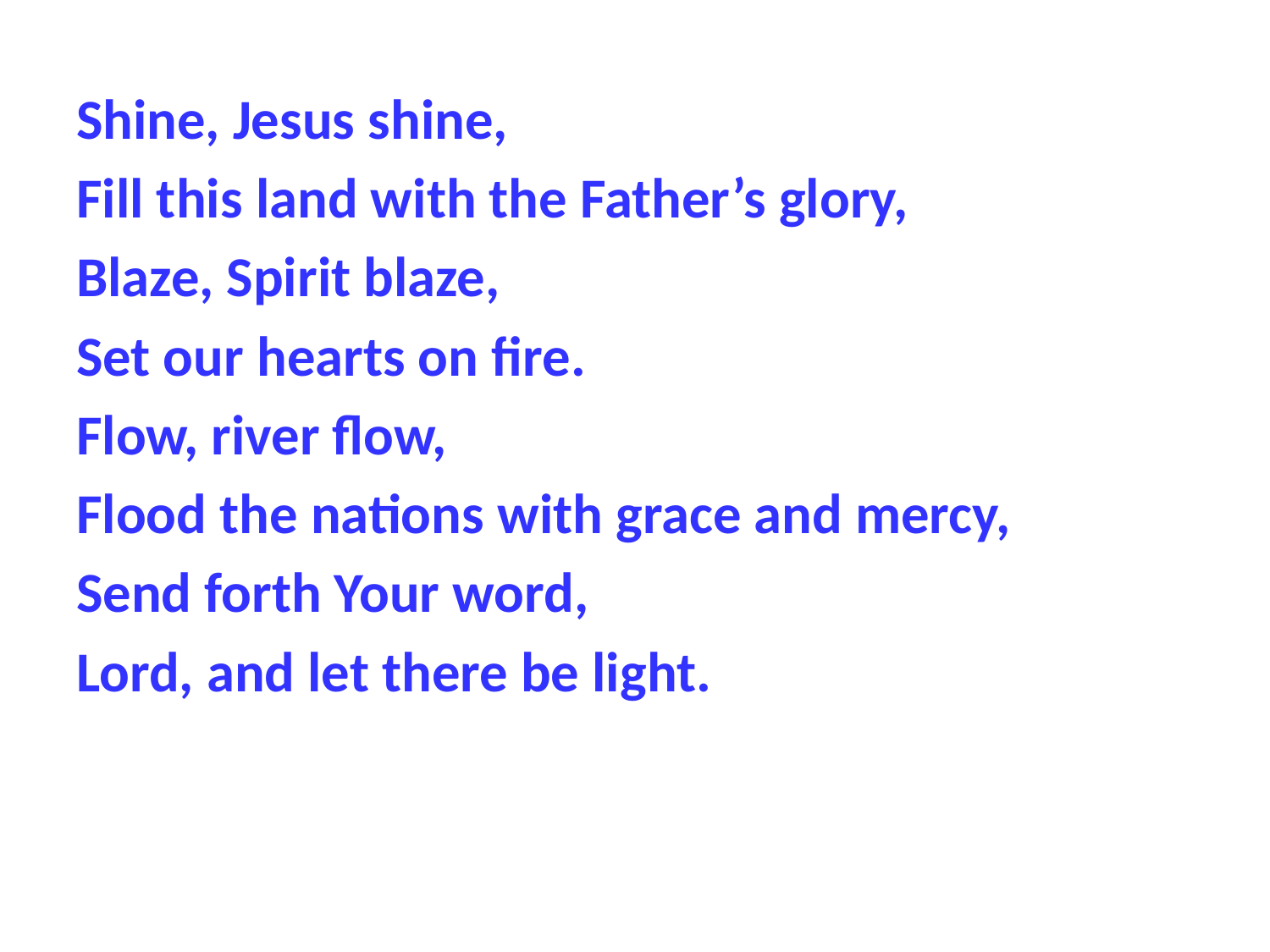

Shine, Jesus shine,
Fill this land with the Father’s glory,
Blaze, Spirit blaze,
Set our hearts on fire.
Flow, river flow,
Flood the nations with grace and mercy,
Send forth Your word,
Lord, and let there be light.